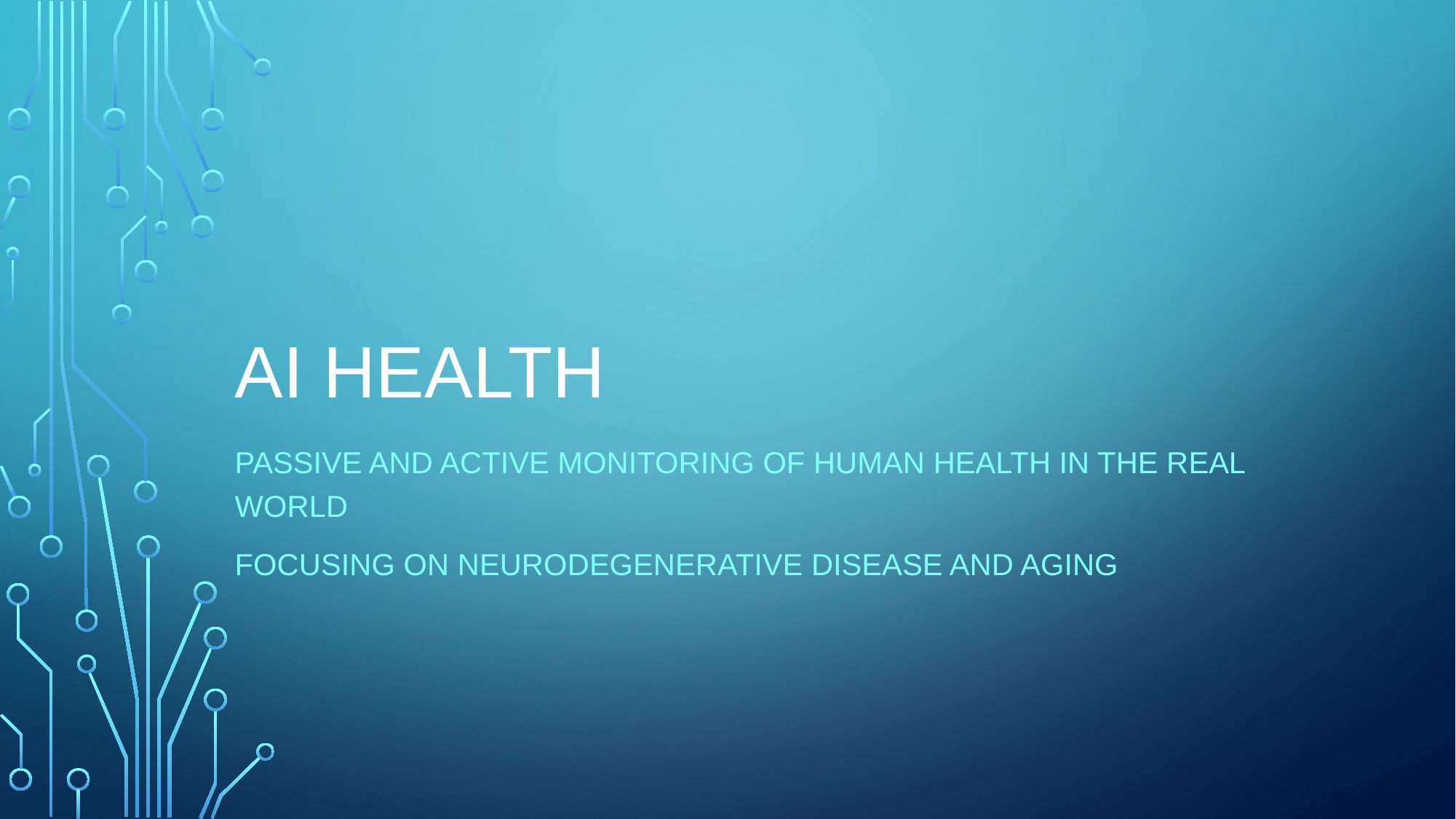

# AI Health
Passive and active monitoring of Human Health in the real world
Focusing on Neurodegenerative Disease and Aging